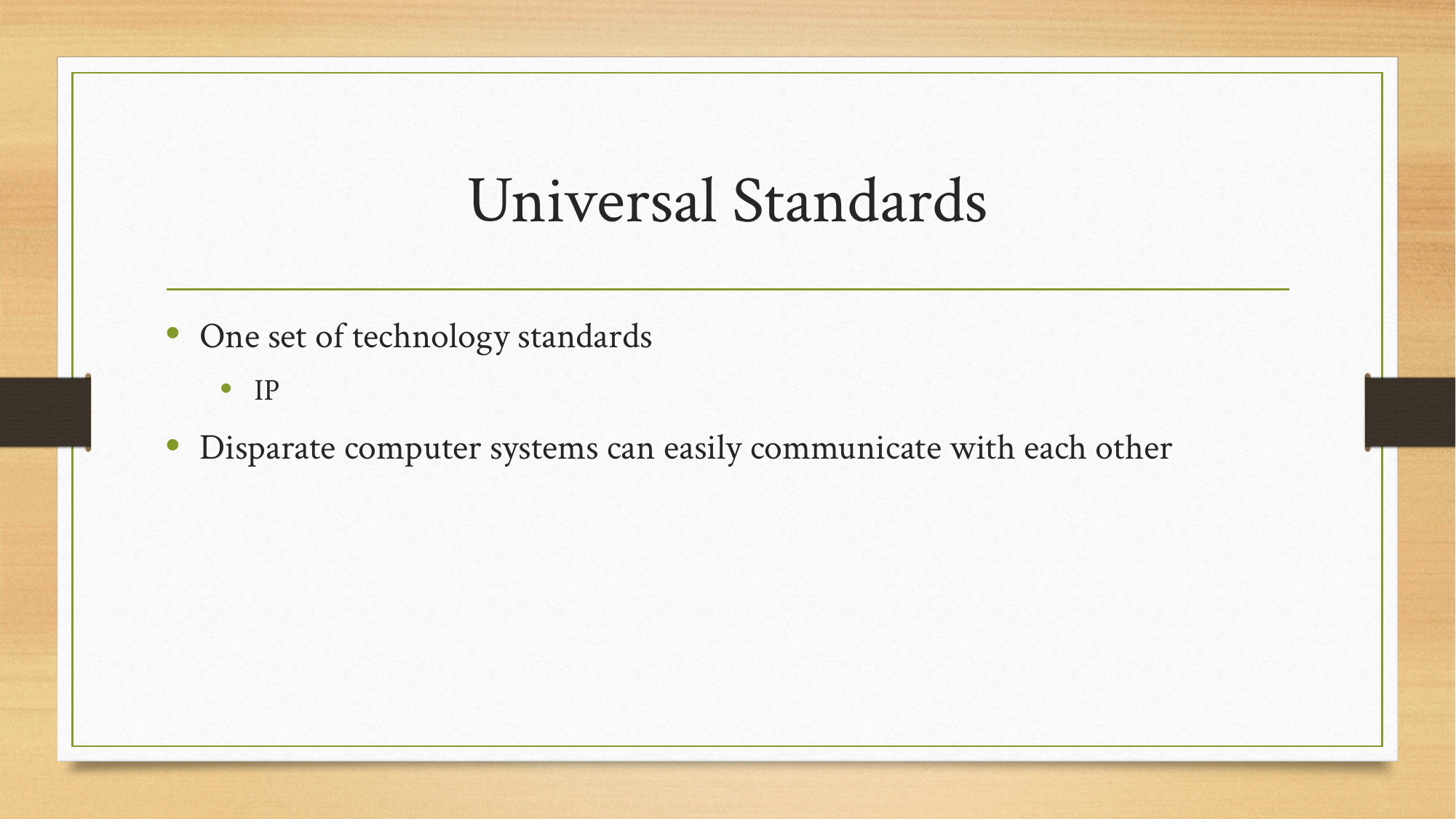

# Universal Standards
One set of technology standards
IP
Disparate computer systems can easily communicate with each other